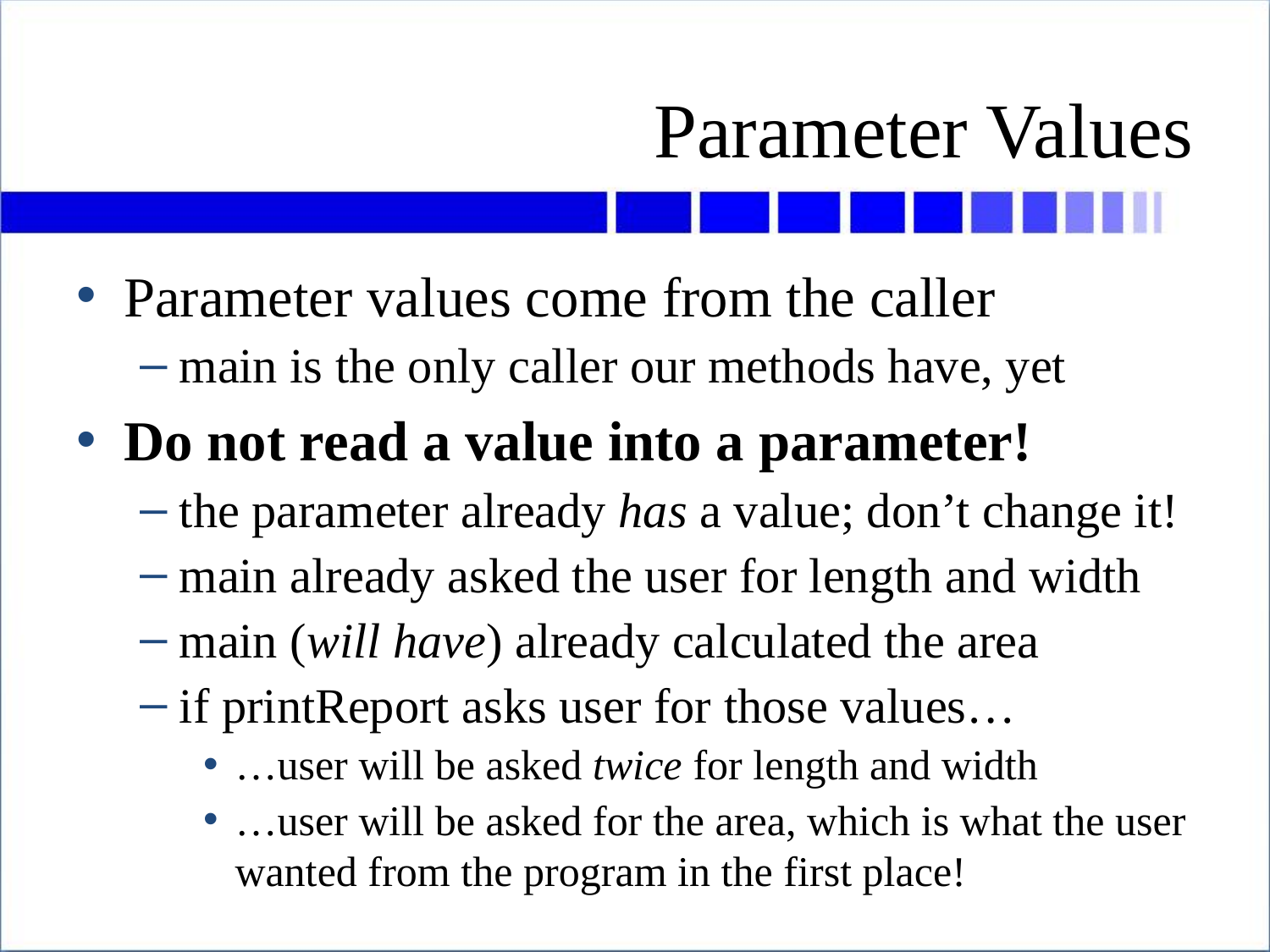

# Parameter Values
Parameter values come from the caller
main is the only caller our methods have, yet
Do not read a value into a parameter!
the parameter already has a value; don’t change it!
main already asked the user for length and width
main (will have) already calculated the area
if printReport asks user for those values…
…user will be asked twice for length and width
…user will be asked for the area, which is what the user wanted from the program in the first place!